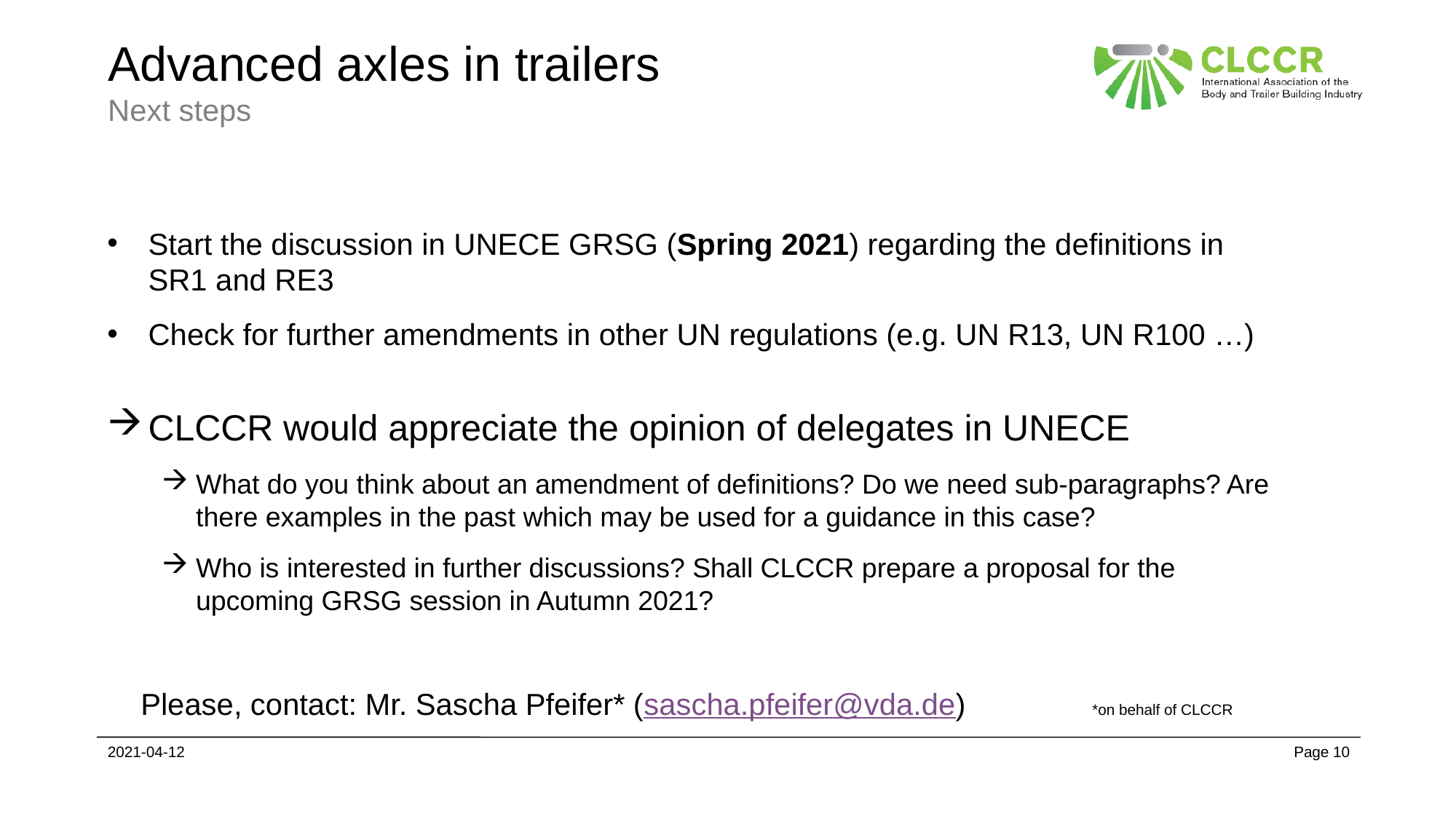

# Advanced axles in trailers Next steps
Start the discussion in UNECE GRSG (Spring 2021) regarding the definitions in SR1 and RE3
Check for further amendments in other UN regulations (e.g. UN R13, UN R100 …)

CLCCR would appreciate the opinion of delegates in UNECE
What do you think about an amendment of definitions? Do we need sub-paragraphs? Are there examples in the past which may be used for a guidance in this case?
Who is interested in further discussions? Shall CLCCR prepare a proposal for the upcoming GRSG session in Autumn 2021?

    Please, contact: Mr. Sascha Pfeifer* (sascha.pfeifer@vda.de) 	*on behalf of CLCCR
2021-04-12
Page 10